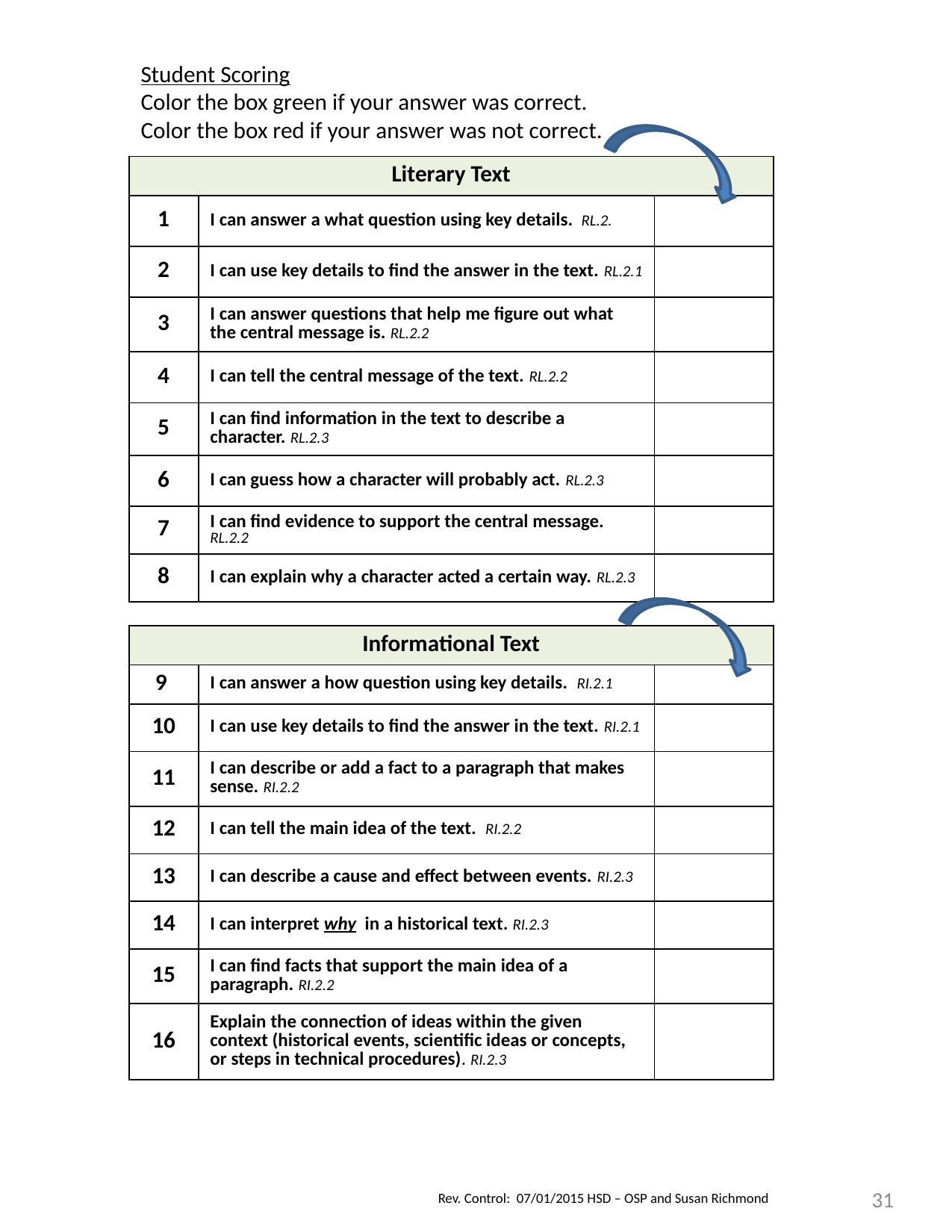

Student Scoring
Color the box green if your answer was correct.
Color the box red if your answer was not correct.

| Literary Text |  |  |
| --- | --- | --- |
| 1 | I can answer a what question using key details. RL.2. |  |
| 2 | I can use key details to find the answer in the text. RL.2.1 |  |
| 3 | I can answer questions that help me figure out what the central message is. RL.2.2 |  |
| 4 | I can tell the central message of the text. RL.2.2 |  |
| 5 | I can find information in the text to describe a character. RL.2.3 |  |
| 6 | I can guess how a character will probably act. RL.2.3 |  |
| 7 | I can find evidence to support the central message. RL.2.2 |  |
| 8 | I can explain why a character acted a certain way. RL.2.3 |  |

| Informational Text |  |  |
| --- | --- | --- |
| 9 | I can answer a how question using key details. RI.2.1 |  |
| 10 | I can use key details to find the answer in the text. RI.2.1 |  |
| 11 | I can describe or add a fact to a paragraph that makes sense. RI.2.2 |  |
| 12 | I can tell the main idea of the text. RI.2.2 |  |
| 13 | I can describe a cause and effect between events. RI.2.3 |  |
| 14 | I can interpret why in a historical text. RI.2.3 |  |
| 15 | I can find facts that support the main idea of a paragraph. RI.2.2 |  |
| 16 | Explain the connection of ideas within the given context (historical events, scientific ideas or concepts, or steps in technical procedures). RI.2.3 |  |
31